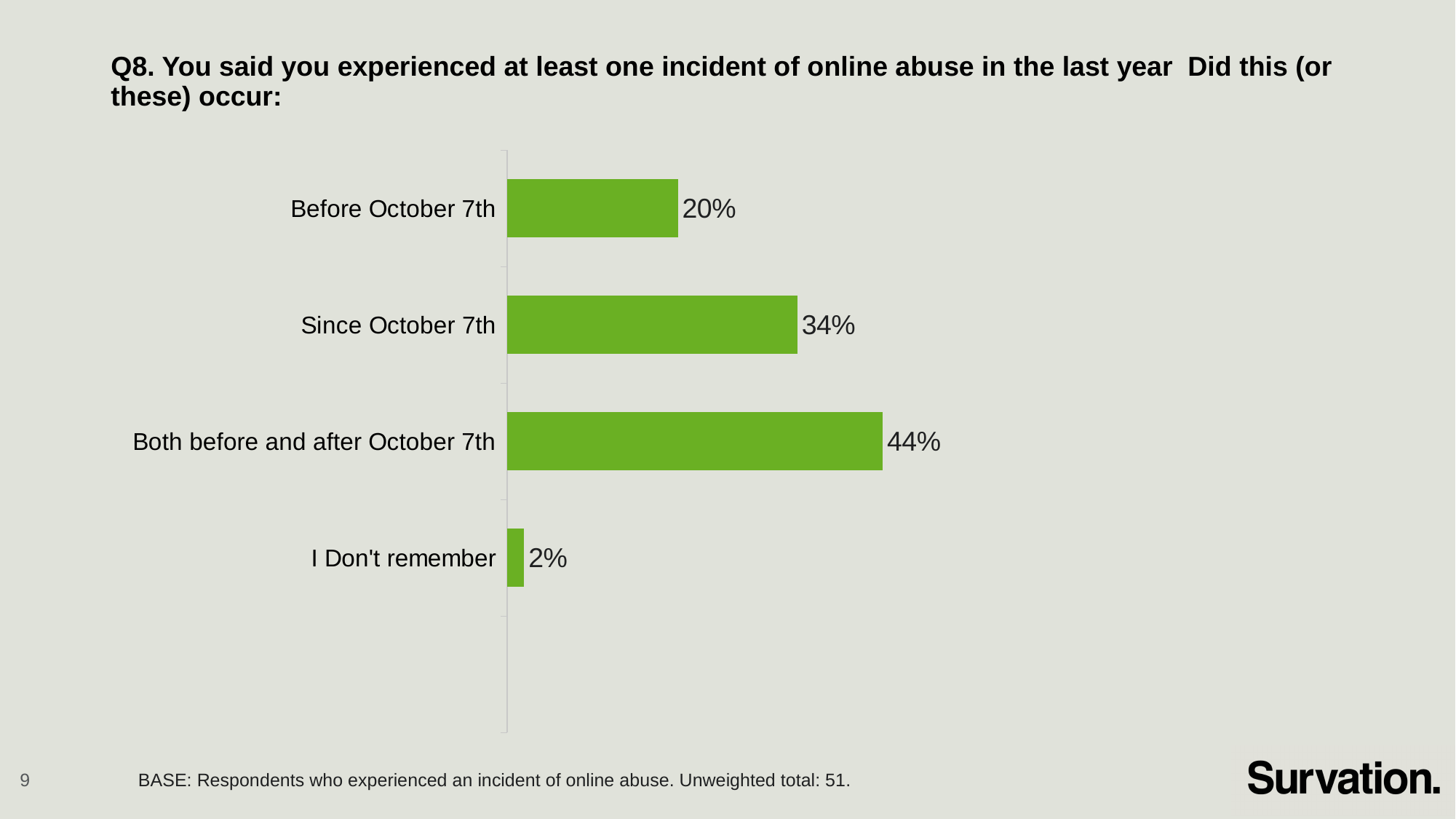

# Q8. You said you experienced at least one incident of online abuse in the last year  Did this (or these) occur:

### Chart

| Category |  |
|---|---|
|  Before October 7th | 0.2 |
|  Since October 7th | 0.34 |
|  Both before and after October 7th | 0.44 |
|  I Don't remember | 0.02 |
BASE: Respondents who experienced an incident of online abuse. Unweighted total: 51.